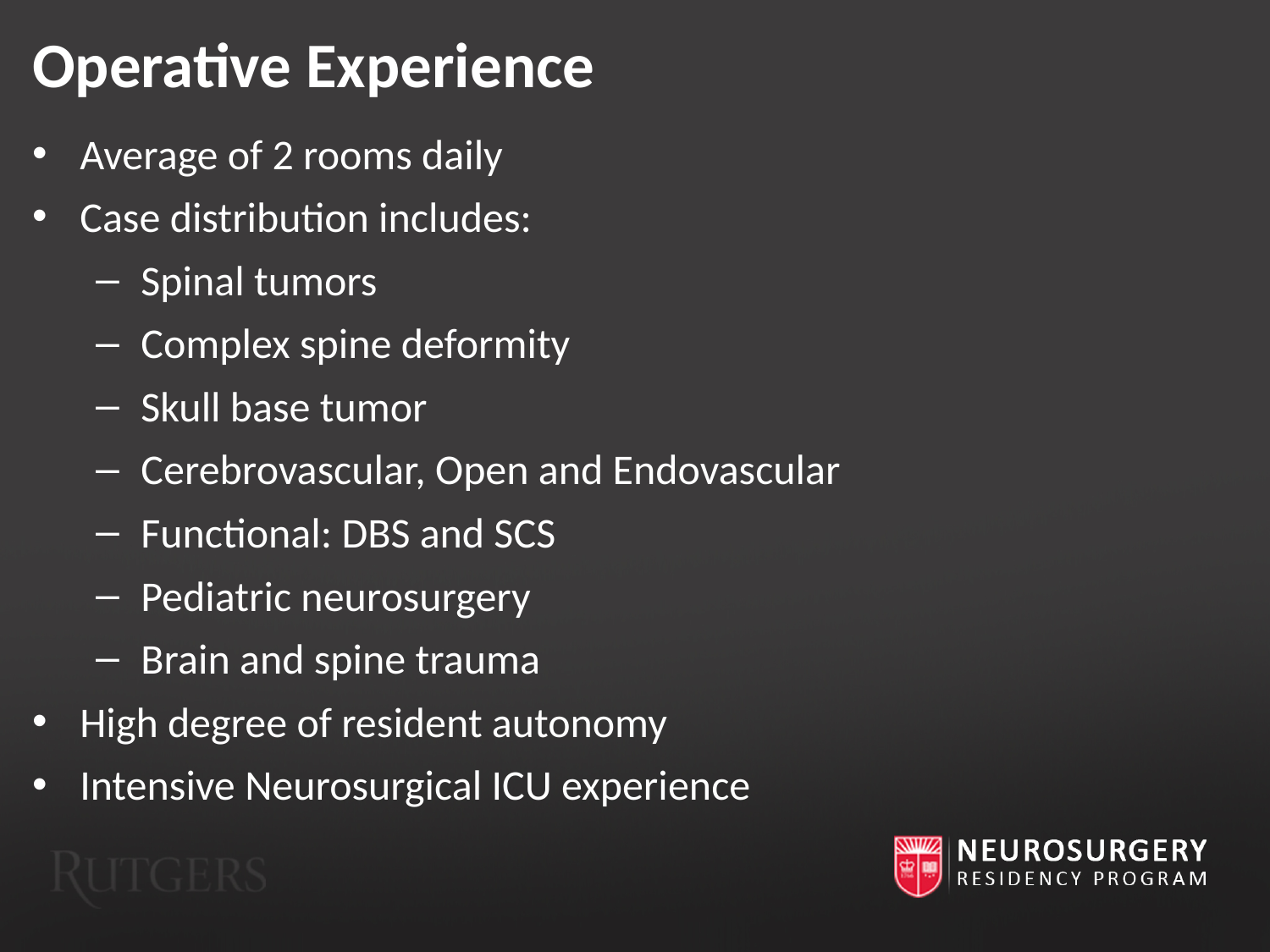

Operative Experience
Average of 2 rooms daily
Case distribution includes:
Spinal tumors
Complex spine deformity
Skull base tumor
Cerebrovascular, Open and Endovascular
Functional: DBS and SCS
Pediatric neurosurgery
Brain and spine trauma
High degree of resident autonomy
Intensive Neurosurgical ICU experience